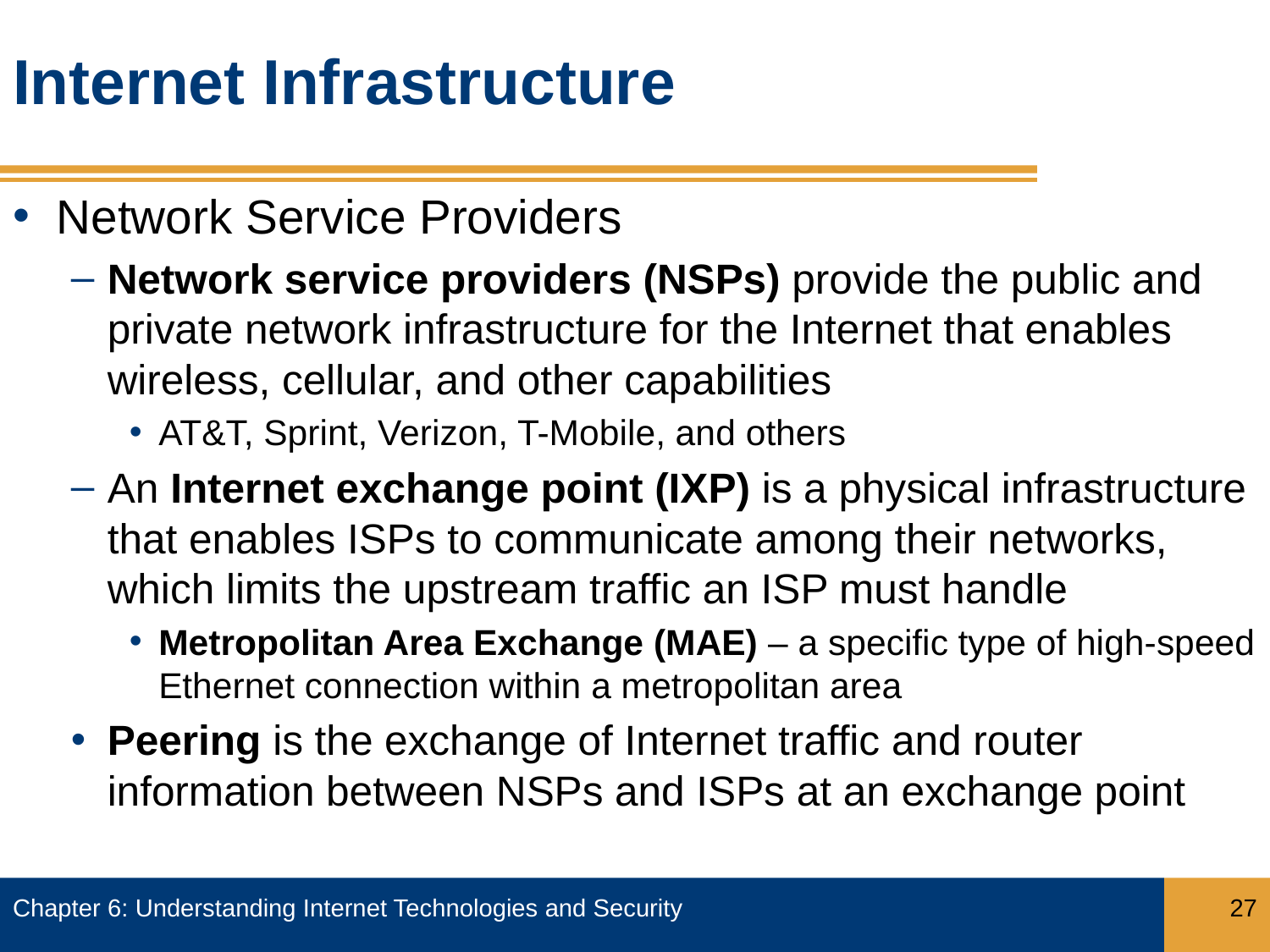

# Internet Infrastructure
Network Service Providers
Network service providers (NSPs) provide the public and private network infrastructure for the Internet that enables wireless, cellular, and other capabilities
AT&T, Sprint, Verizon, T-Mobile, and others
An Internet exchange point (IXP) is a physical infrastructure that enables ISPs to communicate among their networks, which limits the upstream traffic an ISP must handle
Metropolitan Area Exchange (MAE) – a specific type of high-speed Ethernet connection within a metropolitan area
Peering is the exchange of Internet traffic and router information between NSPs and ISPs at an exchange point

Chapter 6: Understanding Internet Technologies and Security
27